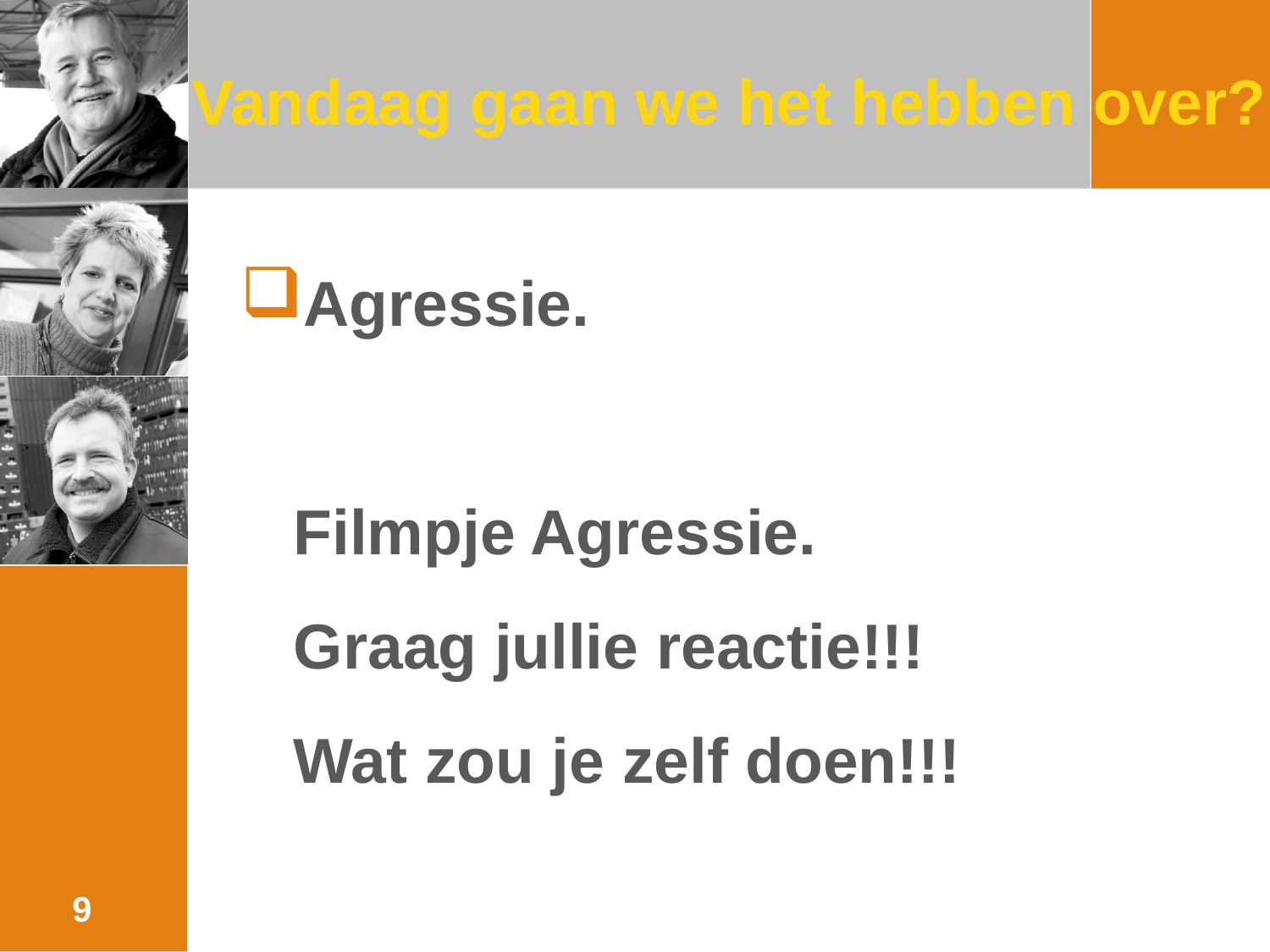

# Vandaag gaan we het hebben over?
Agressie.

   Filmpje Agressie.
   Graag jullie reactie!!!
   Wat zou je zelf doen!!!

9